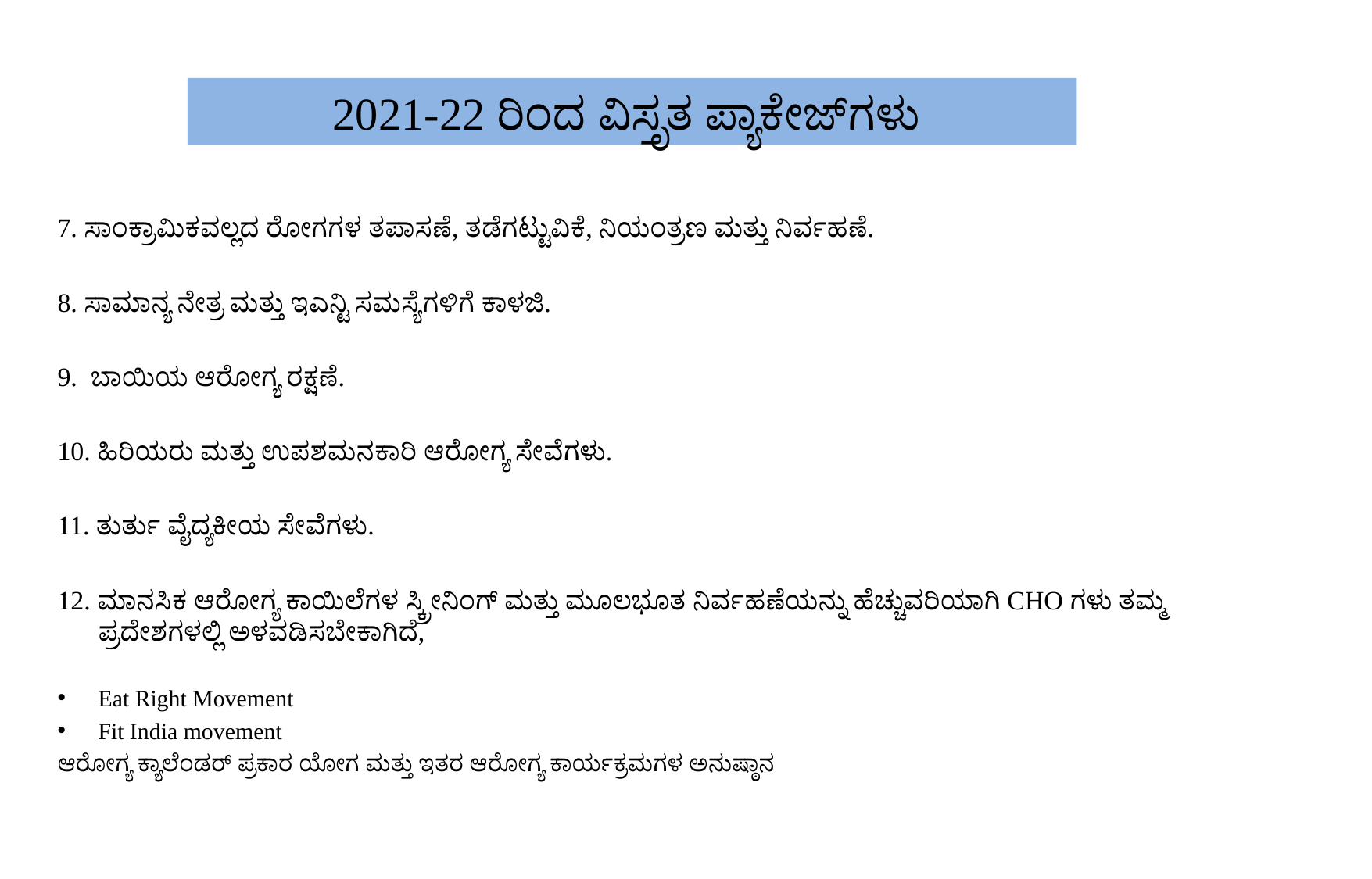

2021-22 ರಿಂದ ವಿಸ್ತೃತ ಪ್ಯಾಕೇಜ್‌ಗಳು
7. ಸಾಂಕ್ರಾಮಿಕವಲ್ಲದ ರೋಗಗಳ ತಪಾಸಣೆ, ತಡೆಗಟ್ಟುವಿಕೆ, ನಿಯಂತ್ರಣ ಮತ್ತು ನಿರ್ವಹಣೆ.

8. ಸಾಮಾನ್ಯ ನೇತ್ರ ಮತ್ತು ಇಎನ್ಟಿ ಸಮಸ್ಯೆಗಳಿಗೆ ಕಾಳಜಿ.

9.  ಬಾಯಿಯ ಆರೋಗ್ಯ ರಕ್ಷಣೆ.

10. ಹಿರಿಯರು ಮತ್ತು ಉಪಶಮನಕಾರಿ ಆರೋಗ್ಯ ಸೇವೆಗಳು.

11. ತುರ್ತು ವೈದ್ಯಕೀಯ ಸೇವೆಗಳು.

12. ಮಾನಸಿಕ ಆರೋಗ್ಯ ಕಾಯಿಲೆಗಳ ಸ್ಕ್ರೀನಿಂಗ್ ಮತ್ತು ಮೂಲಭೂತ ನಿರ್ವಹಣೆಯನ್ನು ಹೆಚ್ಚುವರಿಯಾಗಿ CHO ಗಳು ತಮ್ಮ ಪ್ರದೇಶಗಳಲ್ಲಿ ಅಳವಡಿಸಬೇಕಾಗಿದೆ,

Eat Right Movement
Fit India movement
ಆರೋಗ್ಯ ಕ್ಯಾಲೆಂಡರ್ ಪ್ರಕಾರ ಯೋಗ ಮತ್ತು ಇತರ ಆರೋಗ್ಯ ಕಾರ್ಯಕ್ರಮಗಳ ಅನುಷ್ಠಾನ